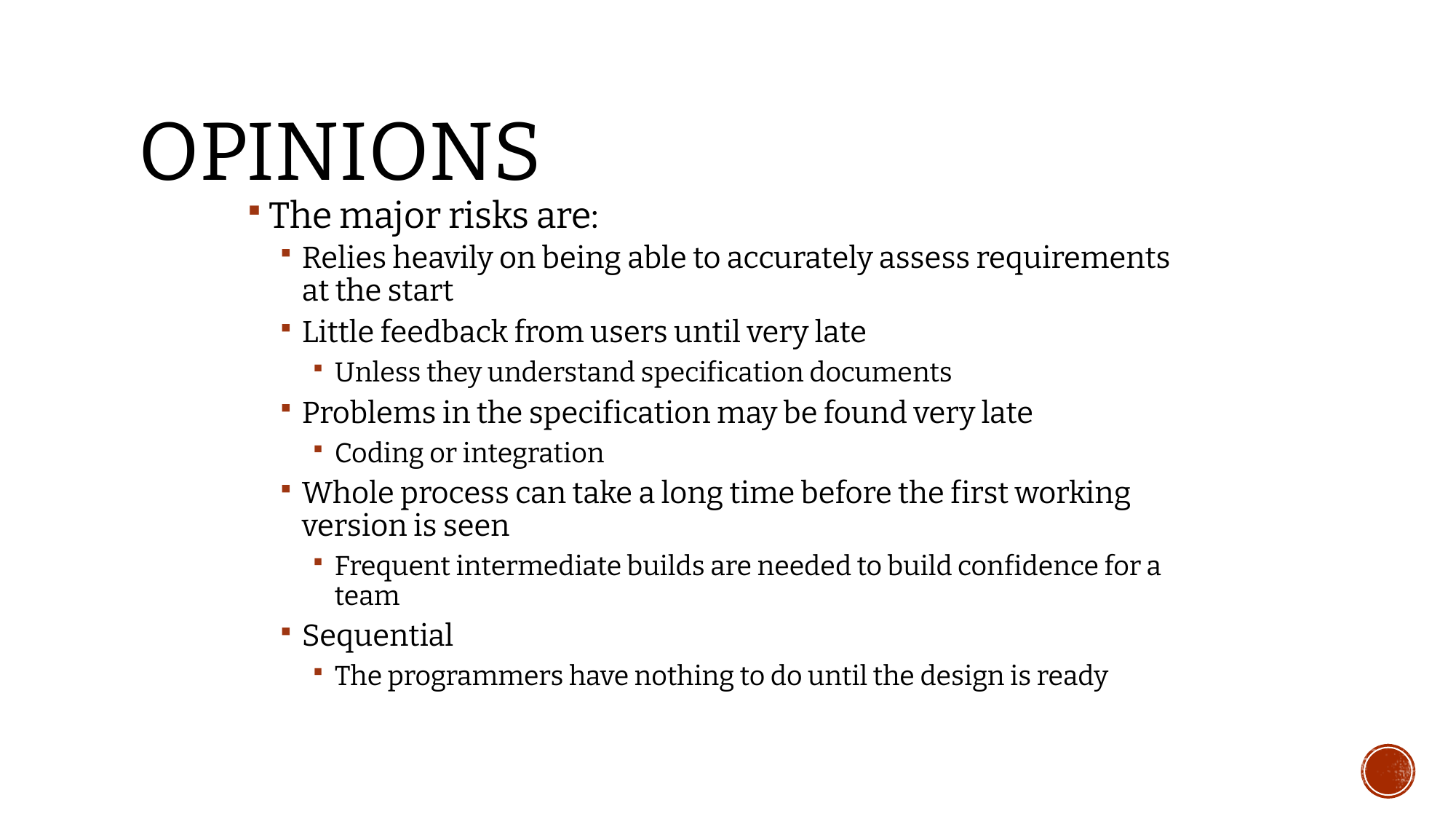

# Opinions
The major risks are:
Relies heavily on being able to accurately assess requirements at the start
Little feedback from users until very late
Unless they understand specification documents
Problems in the specification may be found very late
Coding or integration
Whole process can take a long time before the first working version is seen
Frequent intermediate builds are needed to build confidence for a team
Sequential
The programmers have nothing to do until the design is ready